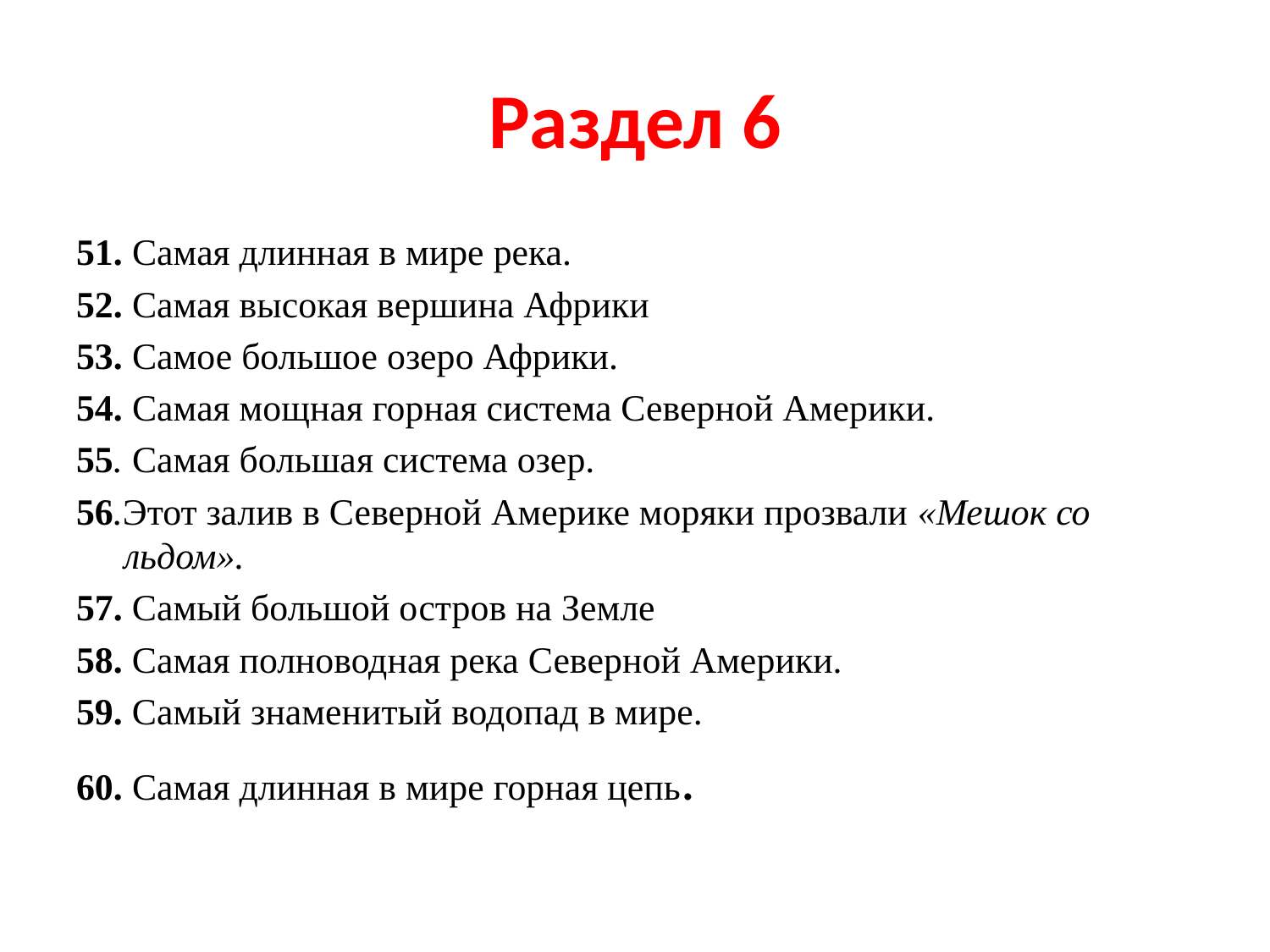

# Раздел 6
51. Самая длинная в мире река.
52. Самая высокая вершина Африки
53. Самое большое озеро Африки.
54. Самая мощная горная система Северной Америки.
55. Самая большая система озер.
56.Этот залив в Северной Америке моряки прозвали «Мешок со льдом».
57. Самый большой остров на Земле
58. Самая полноводная река Северной Америки.
59. Самый знаменитый водопад в мире.
60. Самая длинная в мире горная цепь.